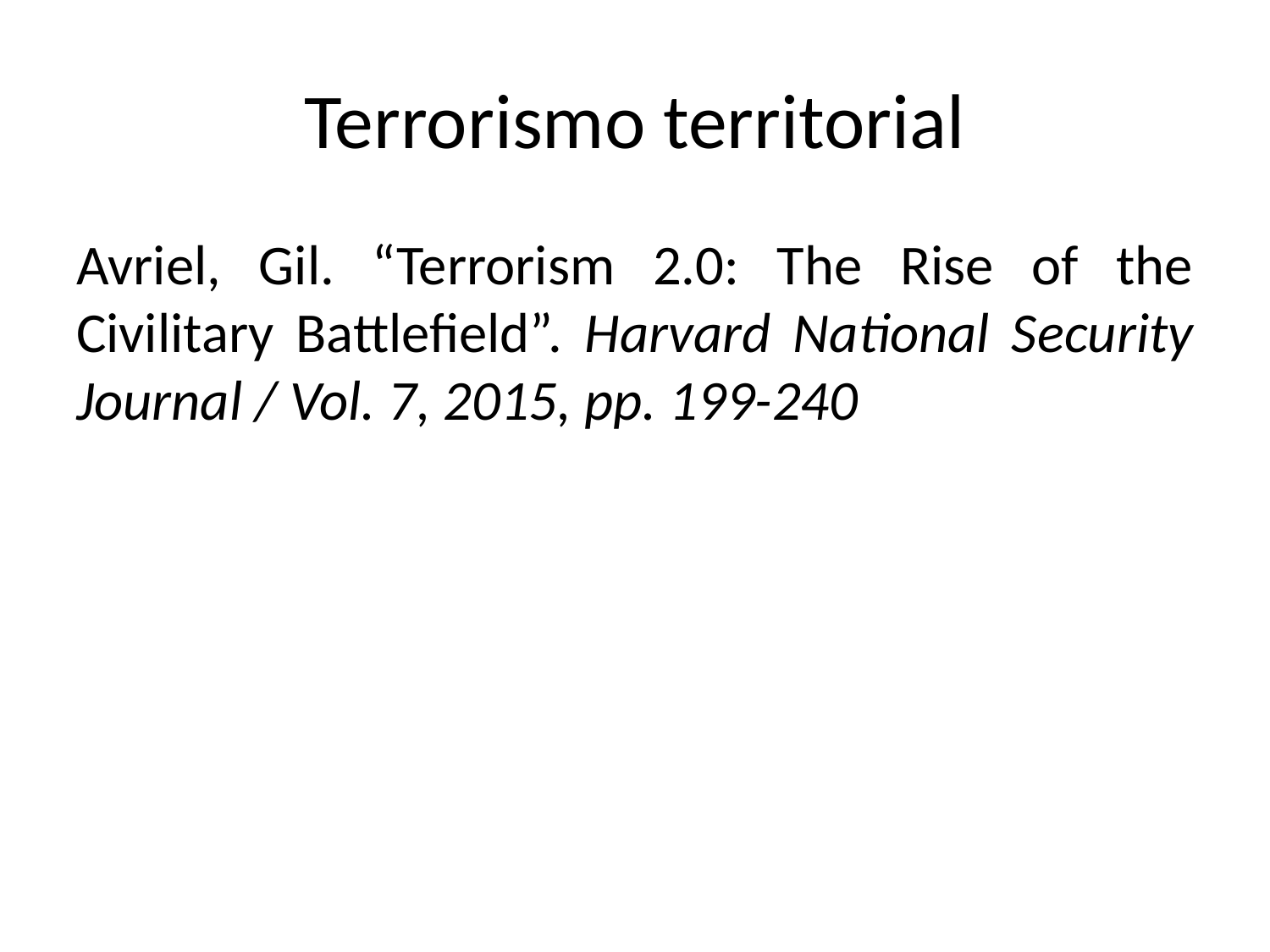

# Terrorismo territorial
Avriel, Gil. “Terrorism 2.0: The Rise of the Civilitary Battlefield”. Harvard National Security Journal / Vol. 7, 2015, pp. 199-240